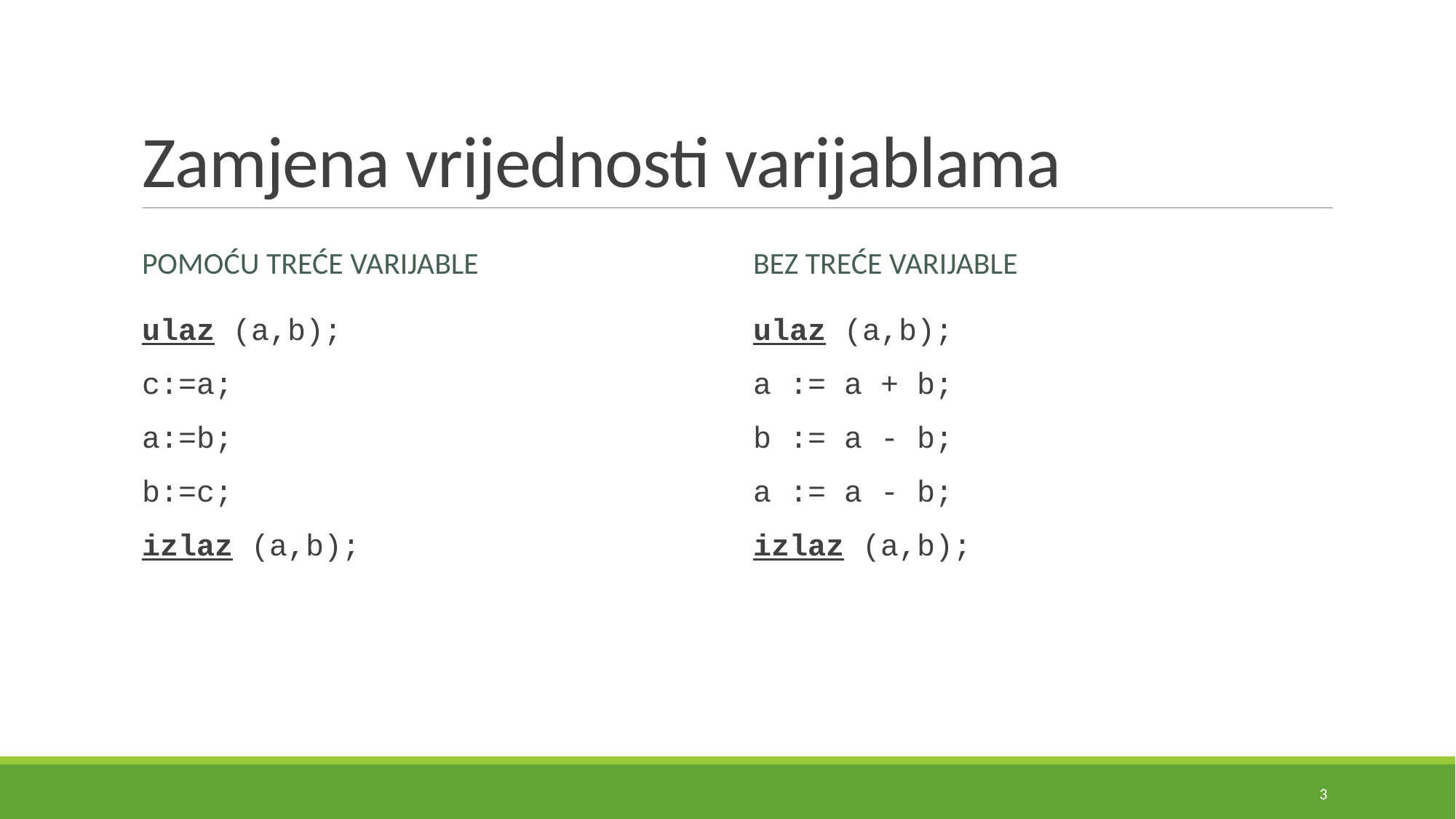

# Zamjena vrijednosti varijablama
Pomoću treće varijable
Bez treće varijable
ulaz (a,b);
c:=a;
a:=b;
b:=c;
izlaz (a,b);
ulaz (a,b);
a := a + b;
b := a - b;
a := a - b;
izlaz (a,b);

3